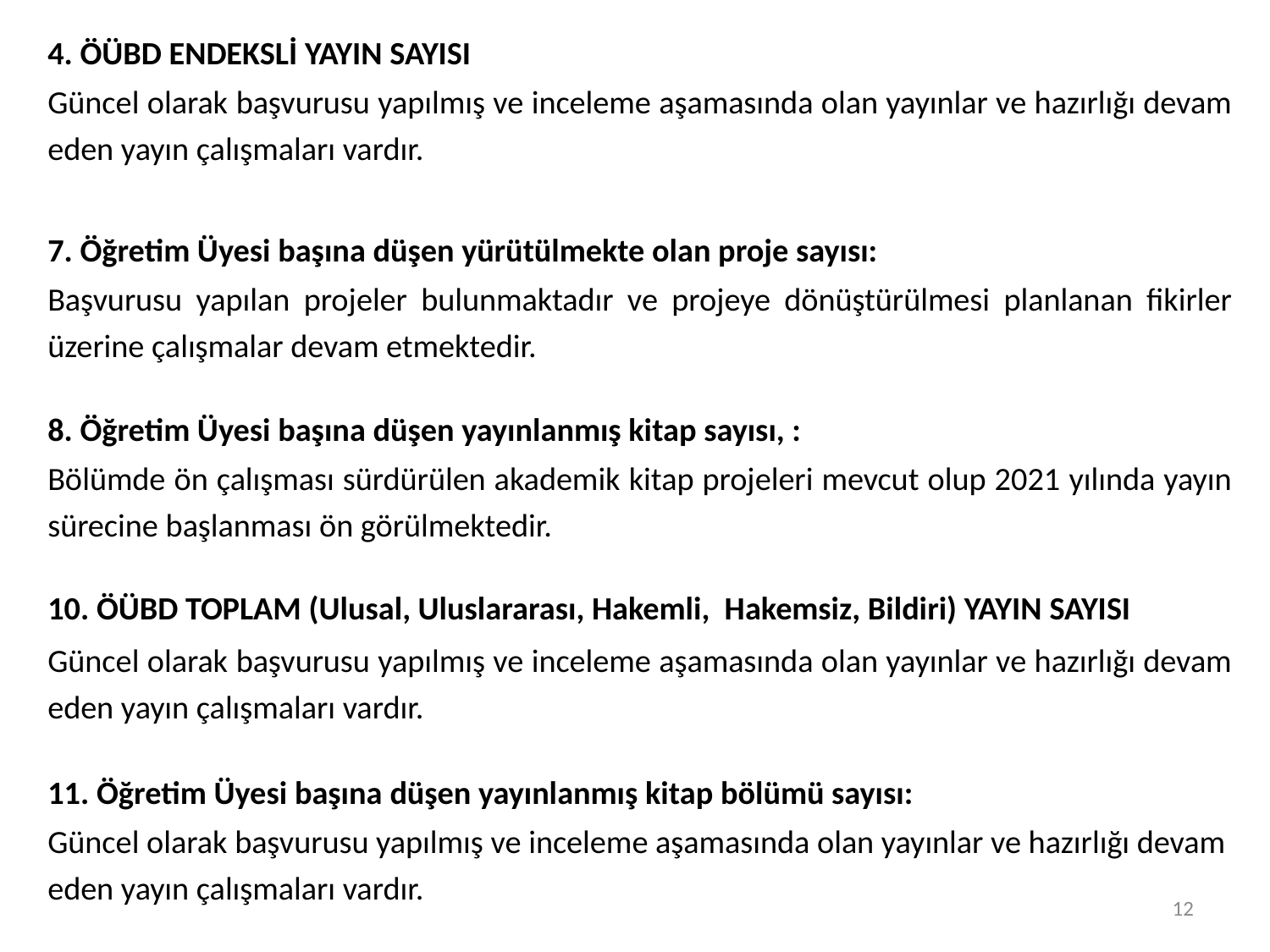

4. ÖÜBD ENDEKSLİ YAYIN SAYISI
Güncel olarak başvurusu yapılmış ve inceleme aşamasında olan yayınlar ve hazırlığı devam eden yayın çalışmaları vardır.

7. Öğretim Üyesi başına düşen yürütülmekte olan proje sayısı:
Başvurusu yapılan projeler bulunmaktadır ve projeye dönüştürülmesi planlanan fikirler üzerine çalışmalar devam etmektedir.

8. Öğretim Üyesi başına düşen yayınlanmış kitap sayısı, :
Bölümde ön çalışması sürdürülen akademik kitap projeleri mevcut olup 2021 yılında yayın sürecine başlanması ön görülmektedir.

10. ÖÜBD TOPLAM (Ulusal, Uluslararası, Hakemli,  Hakemsiz, Bildiri) YAYIN SAYISI
Güncel olarak başvurusu yapılmış ve inceleme aşamasında olan yayınlar ve hazırlığı devam eden yayın çalışmaları vardır.

11. Öğretim Üyesi başına düşen yayınlanmış kitap bölümü sayısı:
Güncel olarak başvurusu yapılmış ve inceleme aşamasında olan yayınlar ve hazırlığı devam eden yayın çalışmaları vardır.

12